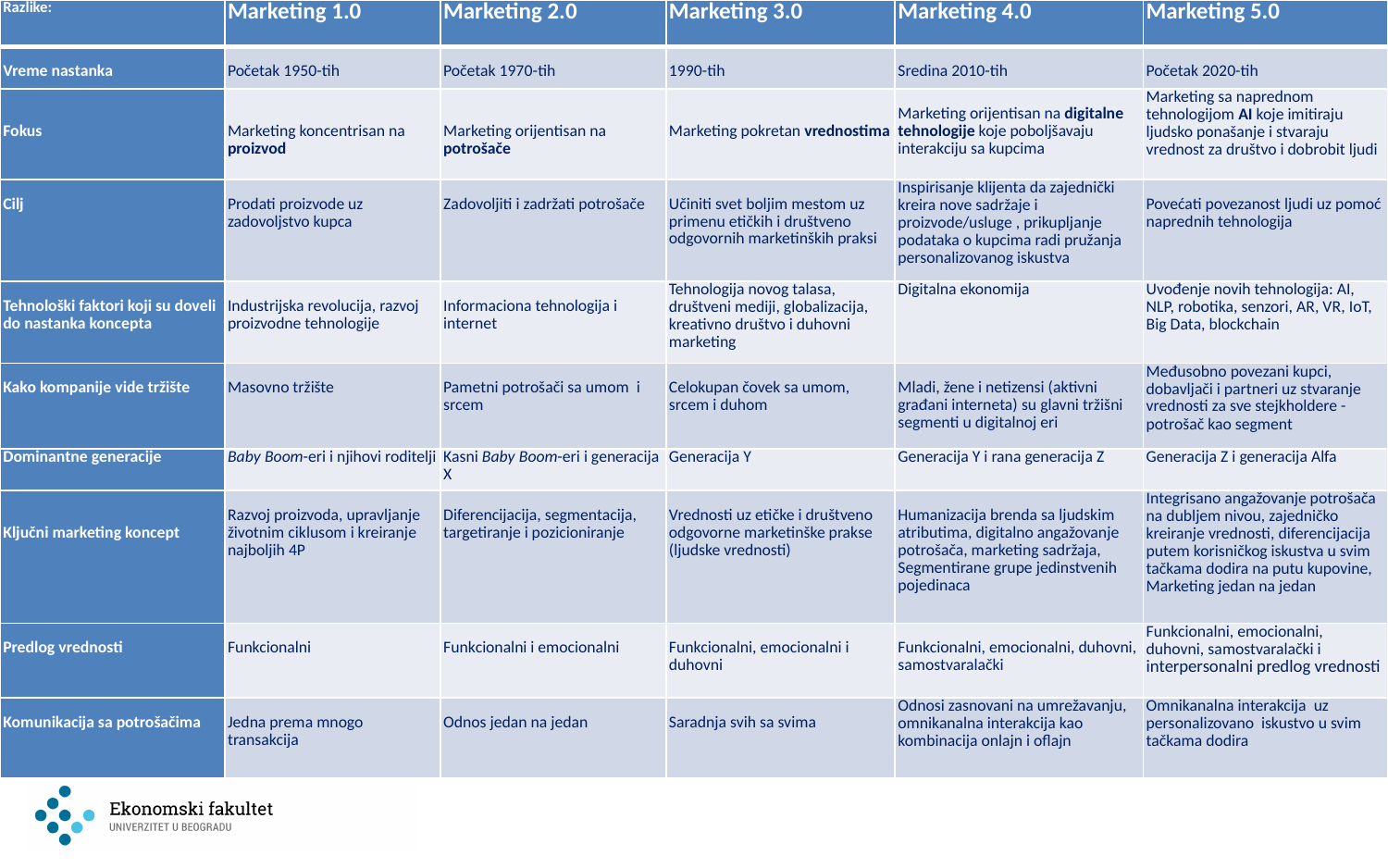

| Razlike: | Marketing 1.0 | Marketing 2.0 | Marketing 3.0 | Marketing 4.0 | Marketing 5.0 |
| --- | --- | --- | --- | --- | --- |
| Vreme nastanka | Početak 1950-tih | Početak 1970-tih | 1990-tih | Sredina 2010-tih | Početak 2020-tih |
| Fokus | Marketing koncentrisan na proizvod | Marketing orijentisan na potrošače | Marketing pokretan vrednostima | Marketing orijentisan na digitalne tehnologije koje poboljšavaju interakciju sa kupcima | Marketing sa naprednom tehnologijom AI koje imitiraju ljudsko ponašanje i stvaraju vrednost za društvo i dobrobit ljudi |
| Cilj | Prodati proizvode uz zadovoljstvo kupca | Zadovoljiti i zadržati potrošače | Učiniti svet boljim mestom uz primenu etičkih i društveno odgovornih marketinških praksi | Inspirisanje klijenta da zajednički kreira nove sadržaje i proizvode/usluge , prikupljanje podataka o kupcima radi pružanja personalizovanog iskustva | Povećati povezanost ljudi uz pomoć naprednih tehnologija |
| Tehnološki faktori koji su doveli do nastanka koncepta | Industrijska revolucija, razvoj proizvodne tehnologije | Informaciona tehnologija i internet | Tehnologija novog talasa, društveni mediji, globalizacija, kreativno društvo i duhovni marketing | Digitalna ekonomija | Uvođenje novih tehnologija: AI, NLP, robotika, senzori, AR, VR, IoT, Big Data, blockchain |
| Kako kompanije vide tržište | Masovno tržište | Pametni potrošači sa umom i srcem | Celokupan čovek sa umom, srcem i duhom | Mladi, žene i netizensi (aktivni građani interneta) su glavni tržišni segmenti u digitalnoj eri | Međusobno povezani kupci, dobavljači i partneri uz stvaranje vrednosti za sve stejkholdere - potrošač kao segment |
| Dominantne generacije | Baby Boom-eri i njihovi roditelji | Kasni Baby Boom-eri i generacija X | Generacija Y | Generacija Y i rana generacija Z | Generacija Z i generacija Alfa |
| Ključni marketing koncept | Razvoj proizvoda, upravljanje životnim ciklusom i kreiranje najboljih 4P | Diferencijacija, segmentacija, targetiranje i pozicioniranje | Vrednosti uz etičke i društveno odgovorne marketinške prakse (ljudske vrednosti) | Humanizacija brenda sa ljudskim atributima, digitalno angažovanje potrošača, marketing sadržaja, Segmentirane grupe jedinstvenih pojedinaca | Integrisano angažovanje potrošača na dubljem nivou, zajedničko kreiranje vrednosti, diferencijacija putem korisničkog iskustva u svim tačkama dodira na putu kupovine, Marketing jedan na jedan |
| Predlog vrednosti | Funkcionalni | Funkcionalni i emocionalni | Funkcionalni, emocionalni i duhovni | Funkcionalni, emocionalni, duhovni, samostvaralački | Funkcionalni, emocionalni, duhovni, samostvaralački i interpersonalni predlog vrednosti |
| Komunikacija sa potrošačima | Jedna prema mnogo transakcija | Odnos jedan na jedan | Saradnja svih sa svima | Odnosi zasnovani na umrežavanju, omnikanalna interakcija kao kombinacija onlajn i oflajn | Omnikanalna interakcija uz personalizovano iskustvo u svim tačkama dodira |
#